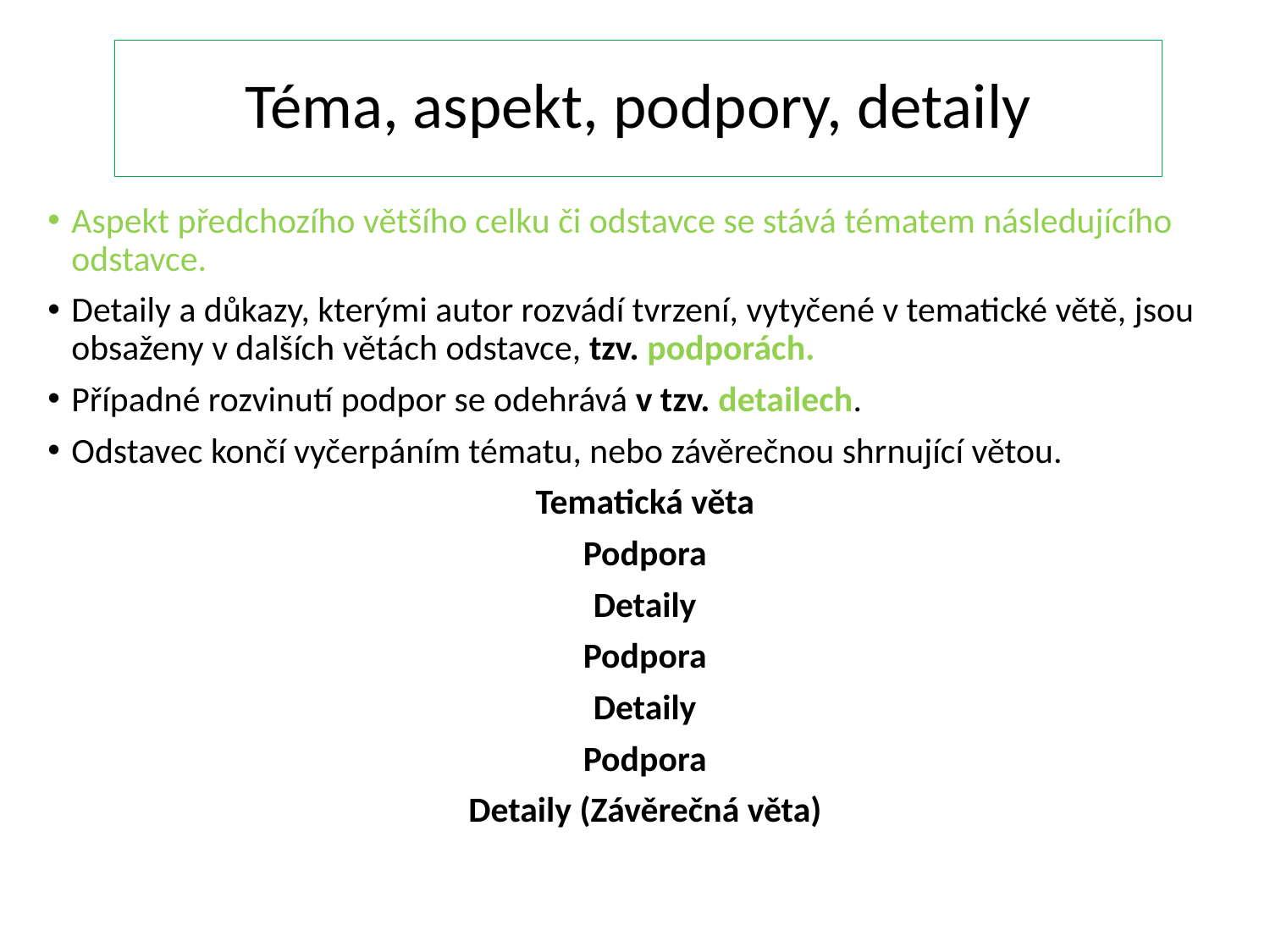

# Téma, aspekt, podpory, detaily
Aspekt předchozího většího celku či odstavce se stává tématem následujícího odstavce.
Detaily a důkazy, kterými autor rozvádí tvrzení, vytyčené v tematické větě, jsou obsaženy v dalších větách odstavce, tzv. podporách.
Případné rozvinutí podpor se odehrává v tzv. detailech.
Odstavec končí vyčerpáním tématu, nebo závěrečnou shrnující větou.
Tematická věta
Podpora
Detaily
Podpora
Detaily
Podpora
Detaily (Závěrečná věta)